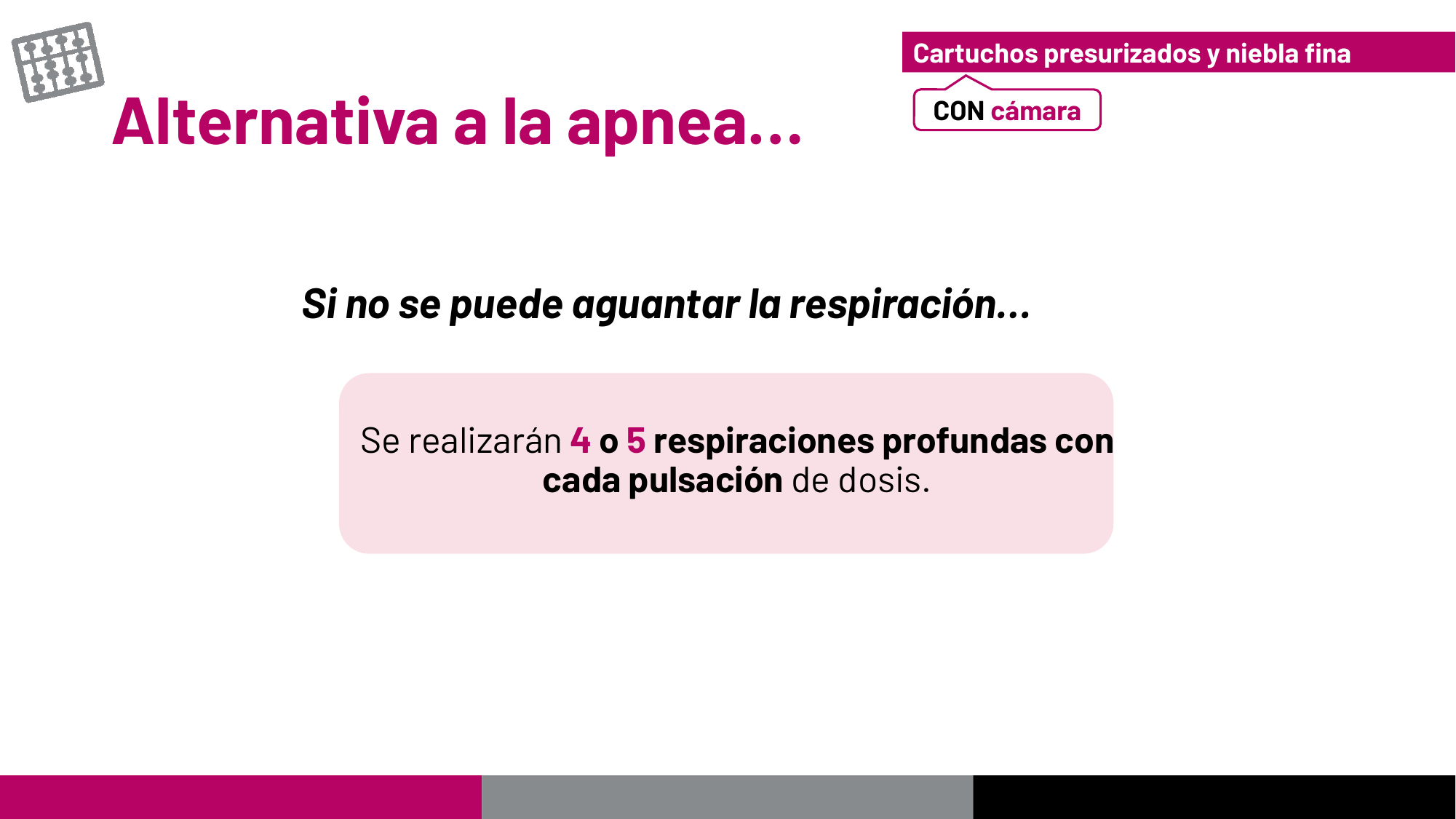

Cartuchos presurizados y niebla fina
# Alternativa a la apnea…
CON cámara
Si no se puede aguantar la respiración…

Se realizarán 4 o 5 respiraciones profundas con cada pulsación de dosis.